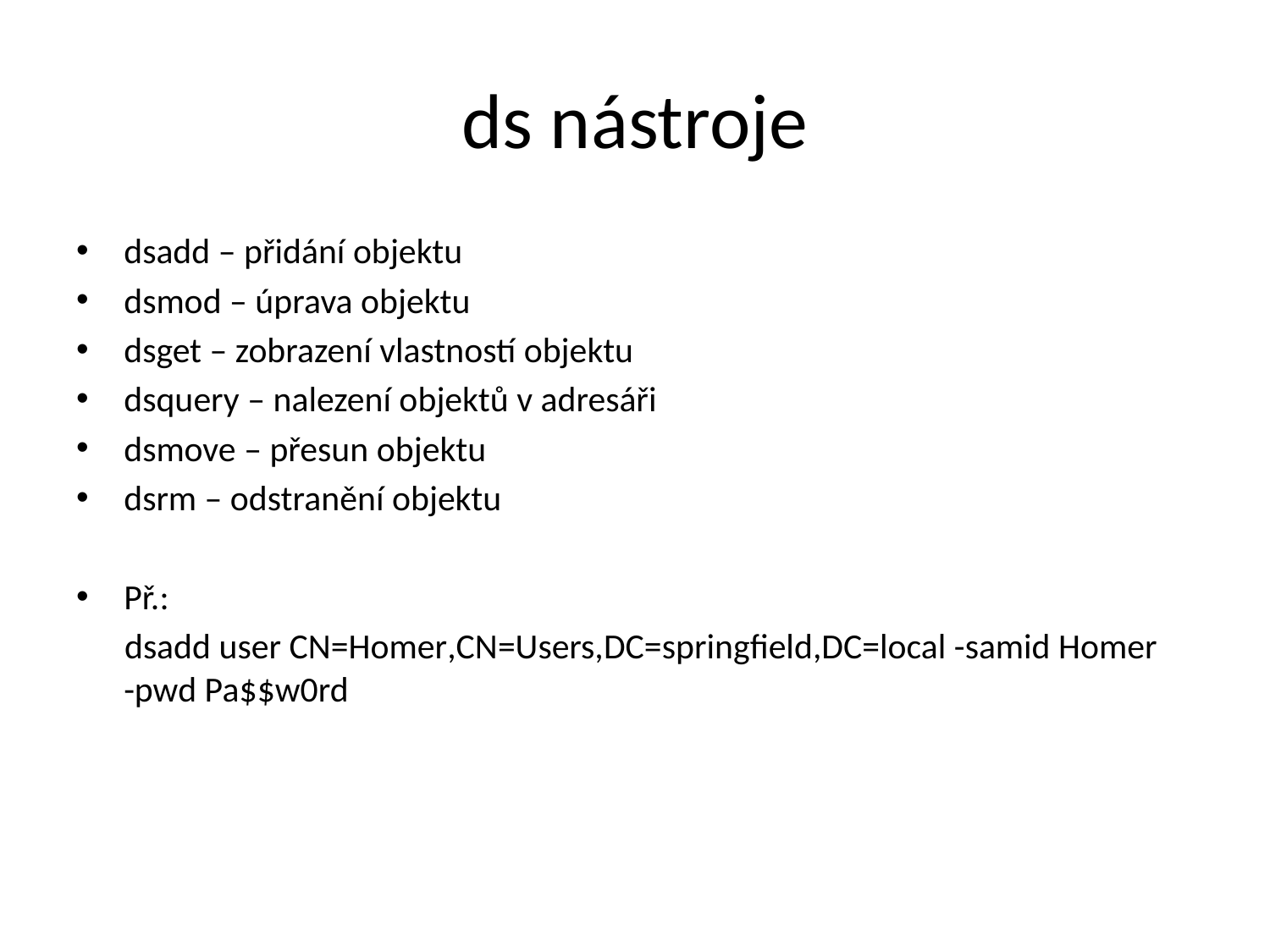

# ds nástroje
dsadd – přidání objektu
dsmod – úprava objektu
dsget – zobrazení vlastností objektu
dsquery – nalezení objektů v adresáři
dsmove – přesun objektu
dsrm – odstranění objektu

Př.:
      dsadd user CN=Homer,CN=Users,DC=springfield,DC=local -samid Homer
-pwd Pa$$w0rd